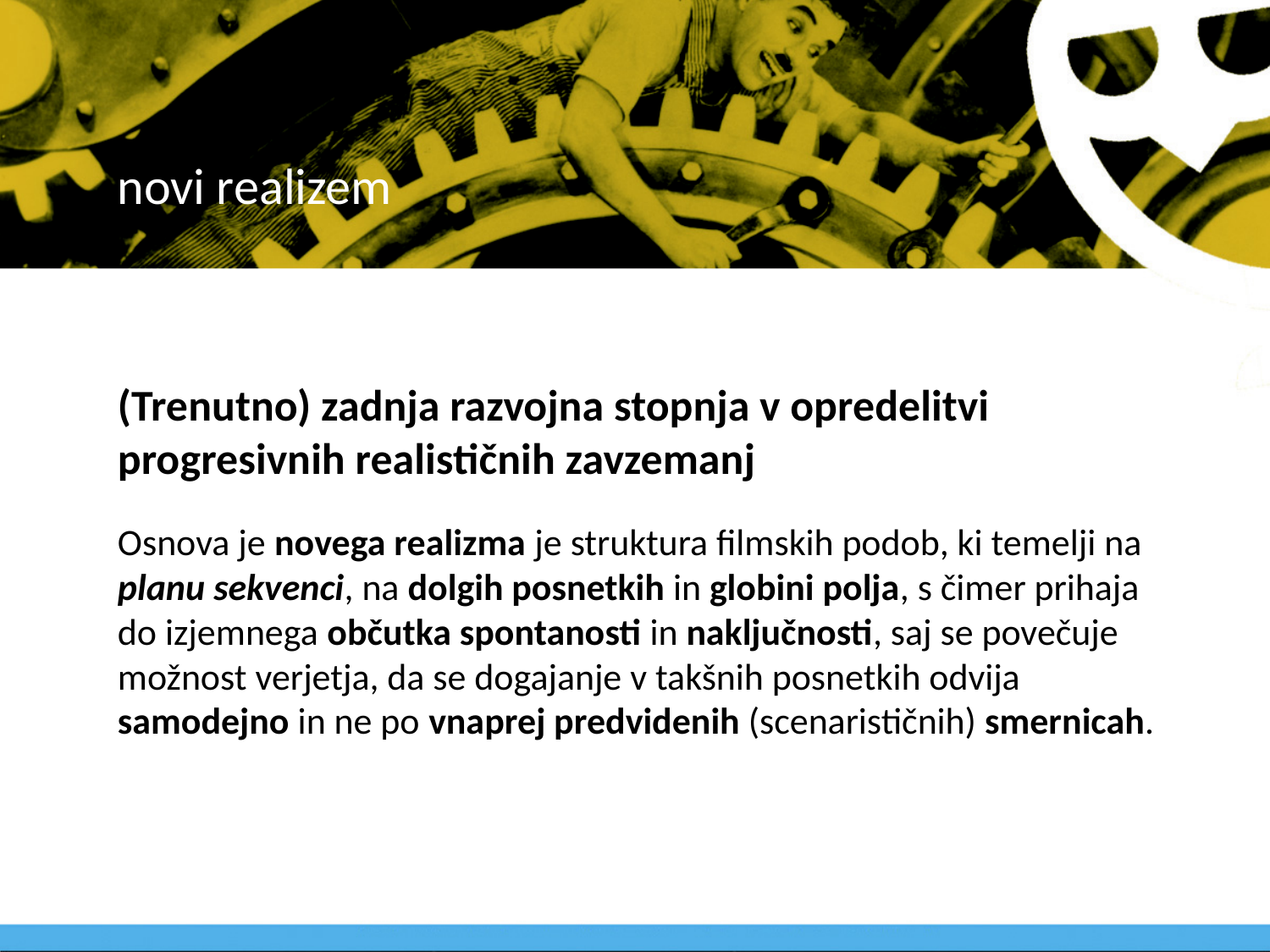

# novi realizem

(Trenutno) zadnja razvojna stopnja v opredelitvi progresivnih realističnih zavzemanj

Osnova je novega realizma je struktura filmskih podob, ki temelji na planu sekvenci, na dolgih posnetkih in globini polja, s čimer prihaja do izjemnega občutka spontanosti in naključnosti, saj se povečuje možnost verjetja, da se dogajanje v takšnih posnetkih odvija samodejno in ne po vnaprej predvidenih (scenarističnih) smernicah.